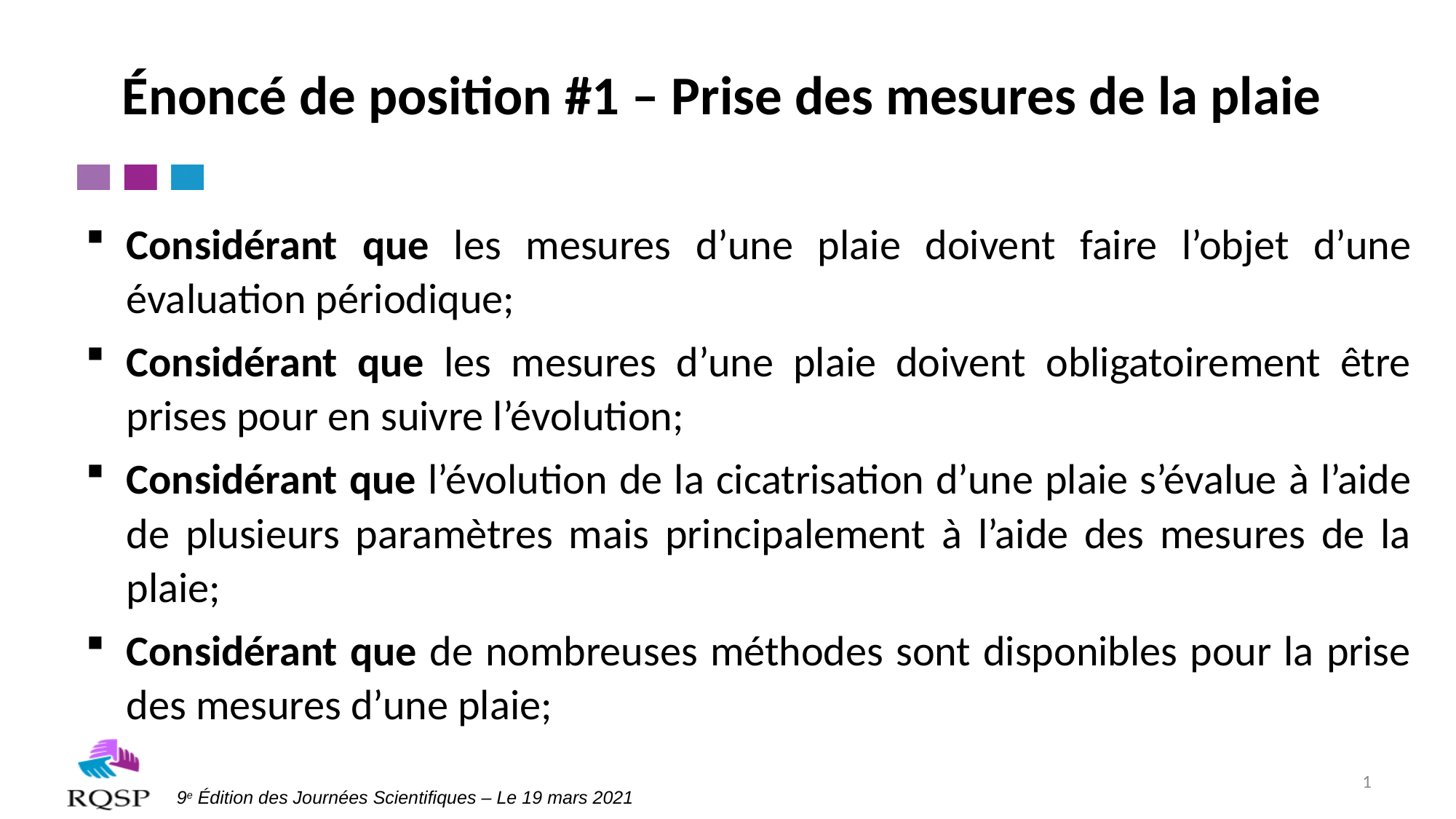

# Énoncé de position #1 – Prise des mesures de la plaie

Considérant que les mesures d’une plaie doivent faire l’objet d’une évaluation périodique;
Considérant que les mesures d’une plaie doivent obligatoirement être prises pour en suivre l’évolution;
Considérant que l’évolution de la cicatrisation d’une plaie s’évalue à l’aide de plusieurs paramètres mais principalement à l’aide des mesures de la plaie;
Considérant que de nombreuses méthodes sont disponibles pour la prise des mesures d’une plaie;

1